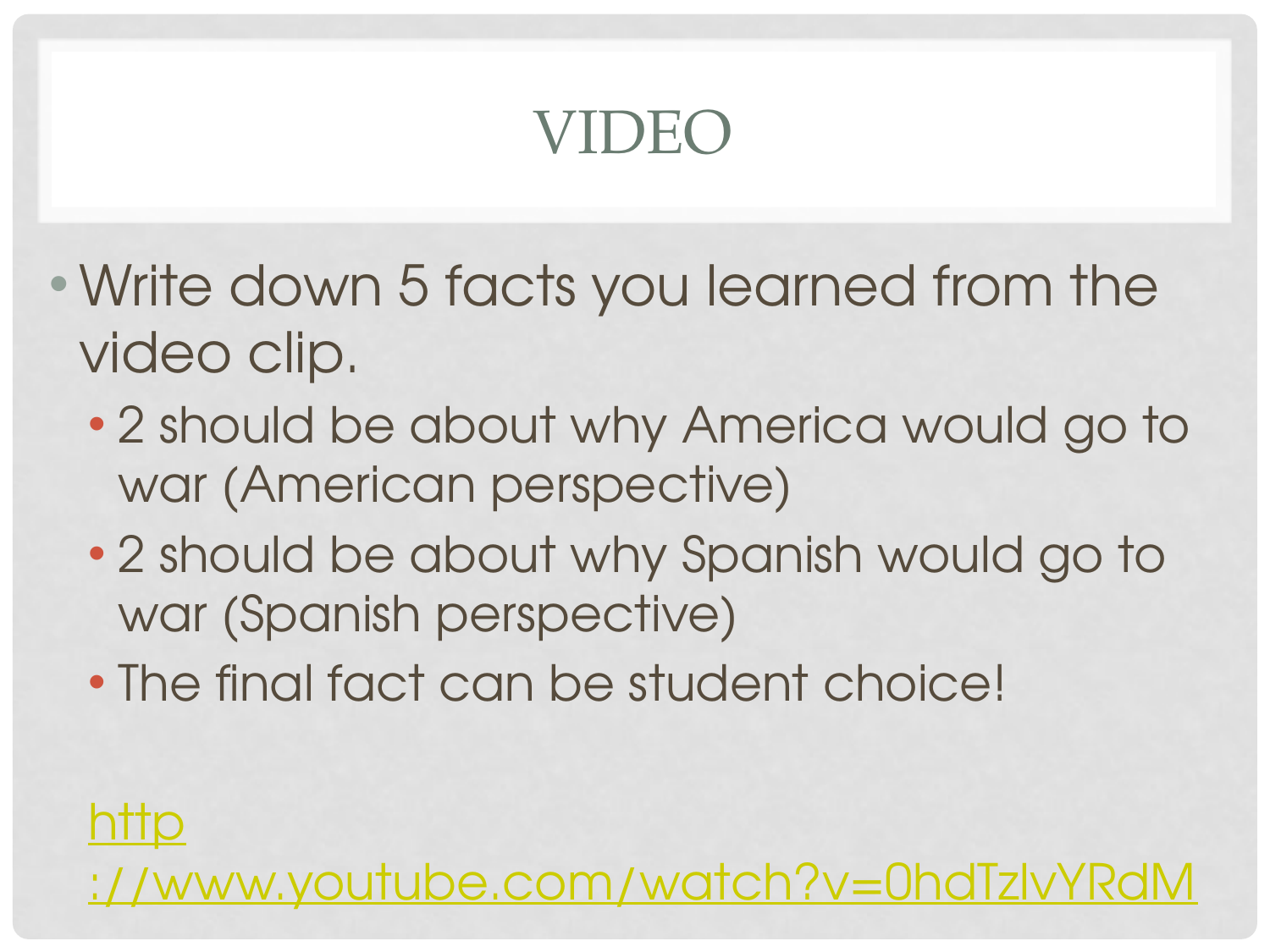

# Video
Write down 5 facts you learned from the video clip.
2 should be about why America would go to war (American perspective)
2 should be about why Spanish would go to war (Spanish perspective)
The final fact can be student choice!

http://www.youtube.com/watch?v=0hdTzlvYRdM